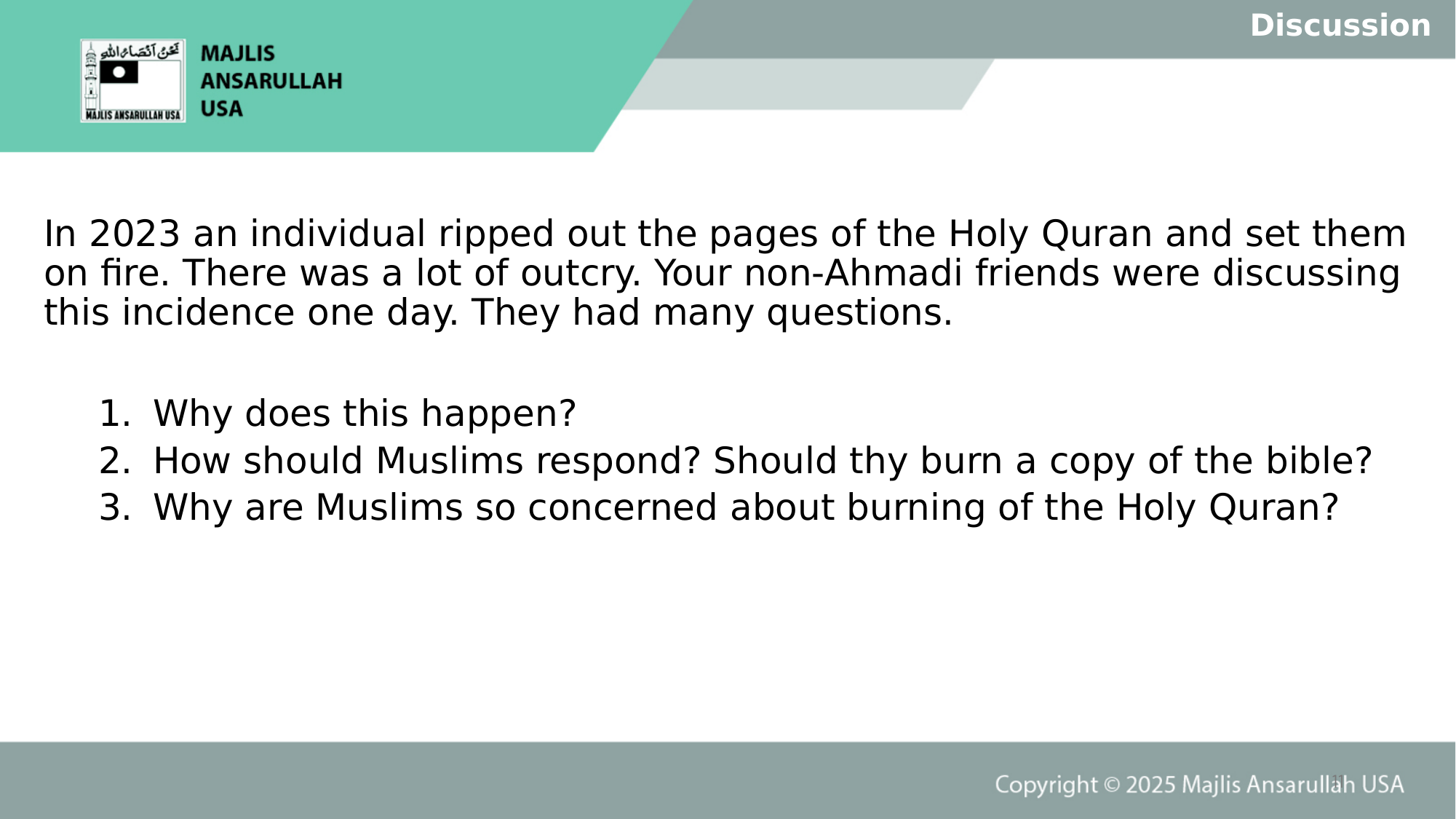

Discussion
In 2023 an individual ripped out the pages of the Holy Quran and set them on fire. There was a lot of outcry. Your non-Ahmadi friends were discussing this incidence one day. They had many questions.

Why does this happen?
How should Muslims respond? Should thy burn a copy of the bible?
Why are Muslims so concerned about burning of the Holy Quran?

11